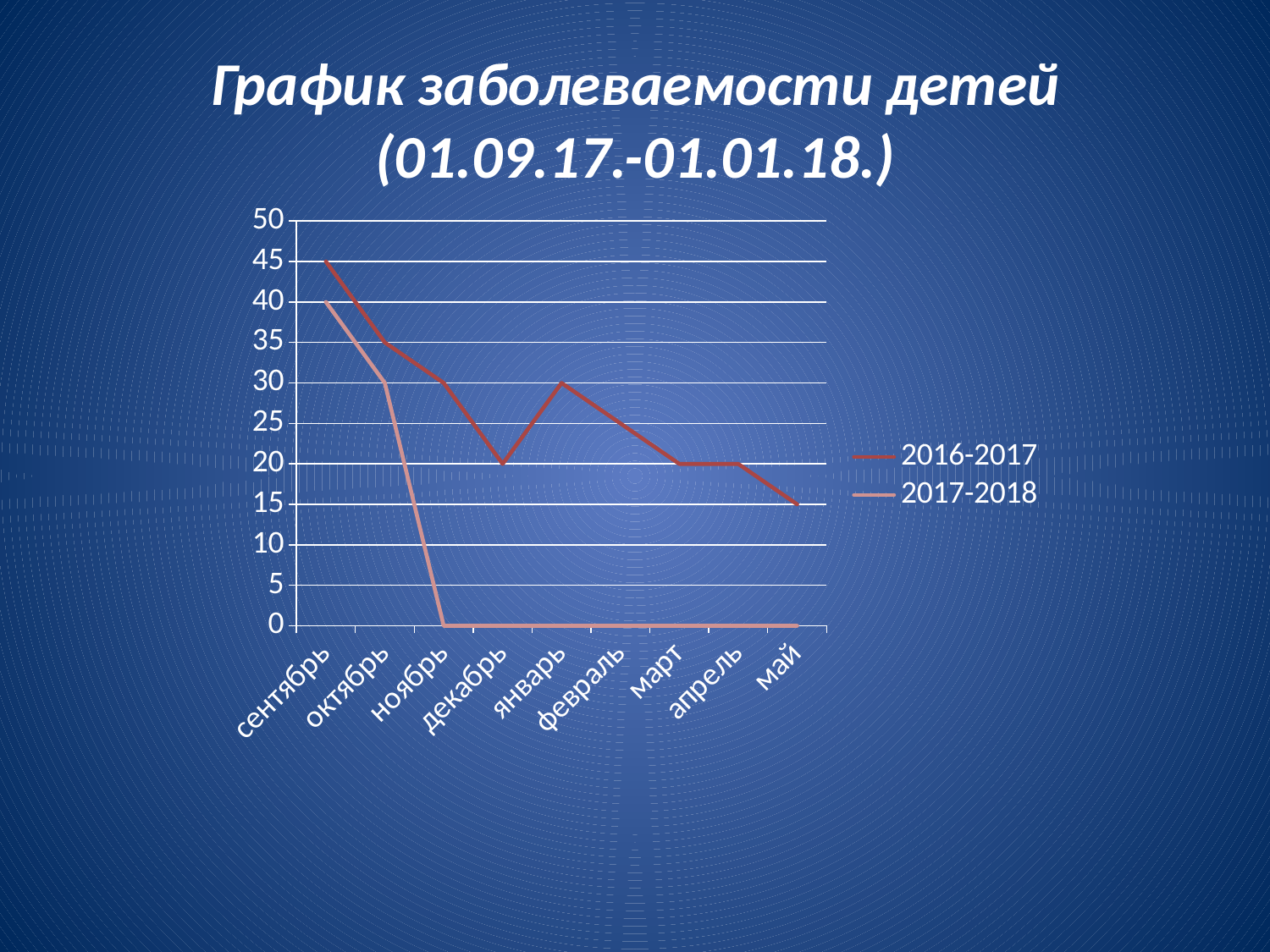

# График заболеваемости детей (01.09.17.-01.01.18.)

### Chart

| Category | 2016-2017 | 2017-2018 |
|---|---|---|
| сентябрь | 45.0 | 40.0 |
| октябрь | 35.0 | 30.0 |
| ноябрь | 30.0 | None |
| декабрь | 20.0 | None |
| январь | 30.0 | None |
| февраль | 25.0 | None |
| март | 20.0 | None |
| апрель | 20.0 | None |
| май | 15.0 | None |